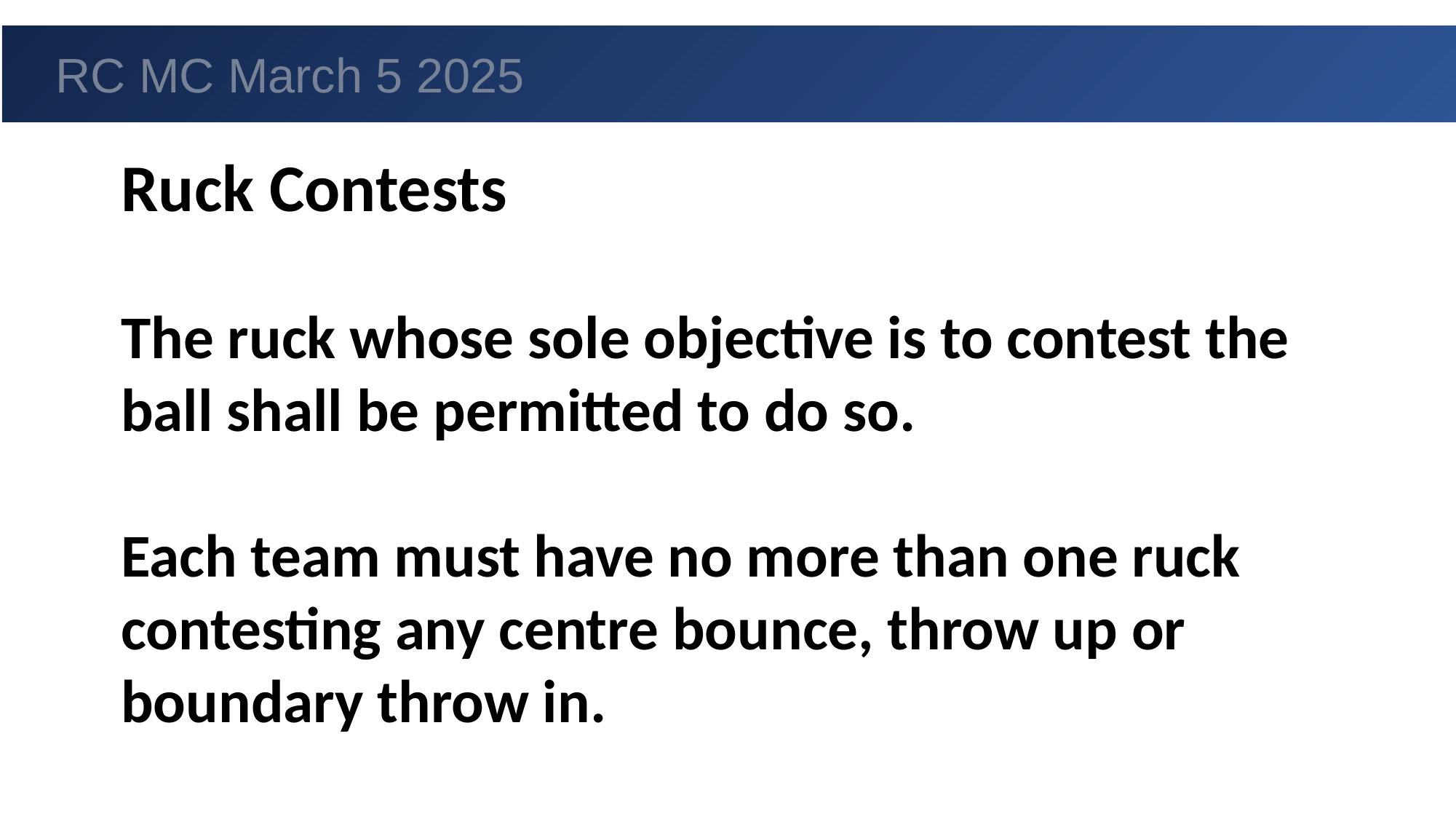

GUEST
RC MC March 5 2025

Ruck Contests

The ruck whose sole objective is to contest the ball shall be permitted to do so.

Each team must have no more than one ruck contesting any centre bounce, throw up or boundary throw in.